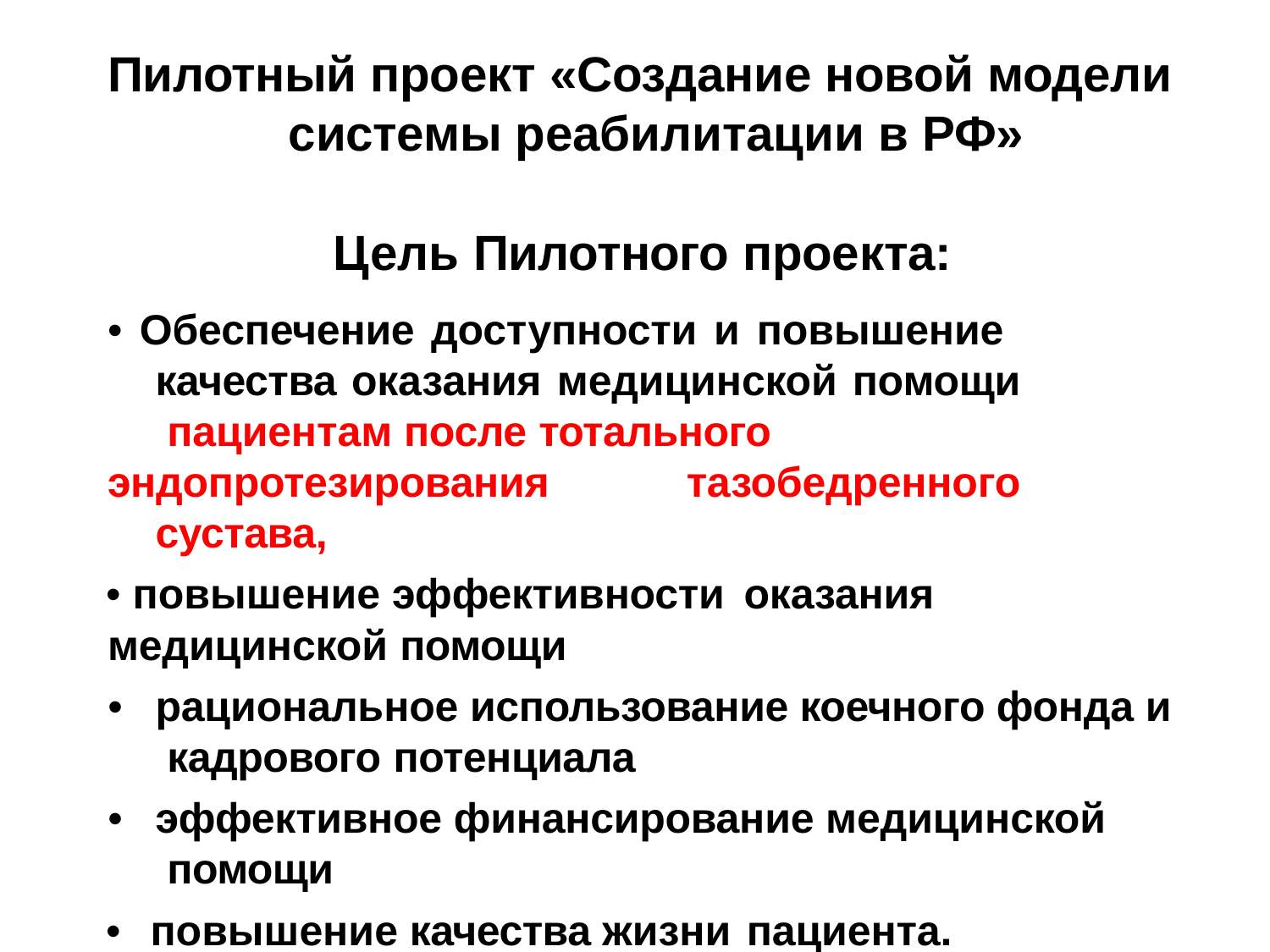

# Пилотный проект «Создание новой модели  системы реабилитации в РФ»
Цель Пилотного проекта:
• Обеспечение доступности и повышение  качества оказания медицинской помощи  пациентам после тотального
эндопротезирования тазобедренного сустава,
• повышение эффективности оказания
медицинской помощи
•	рациональное использование коечного фонда и  кадрового потенциала
•	эффективное финансирование медицинской  помощи
•	повышение качества жизни пациента.